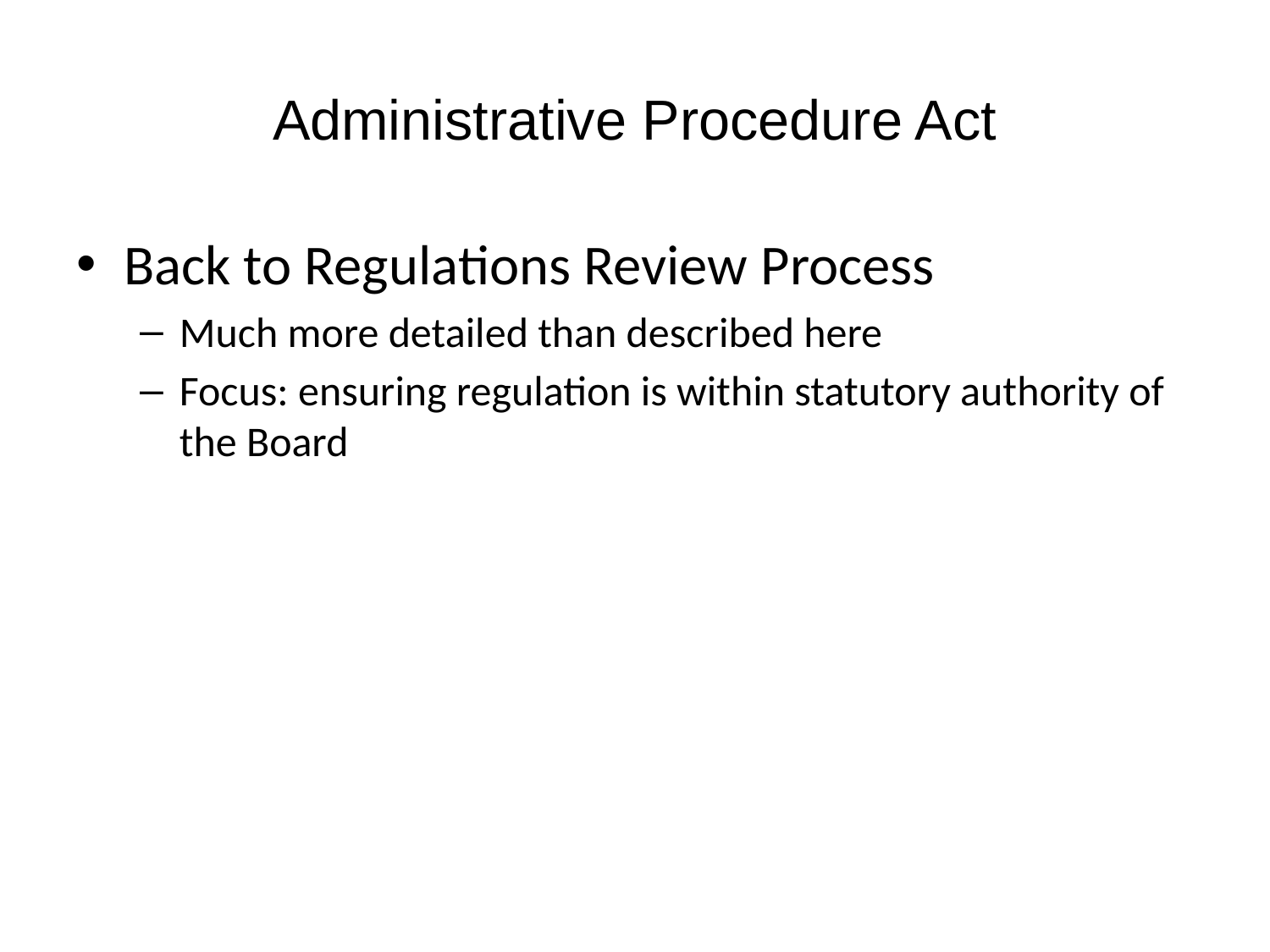

# Administrative Procedure Act
Back to Regulations Review Process
Much more detailed than described here
Focus: ensuring regulation is within statutory authority of the Board